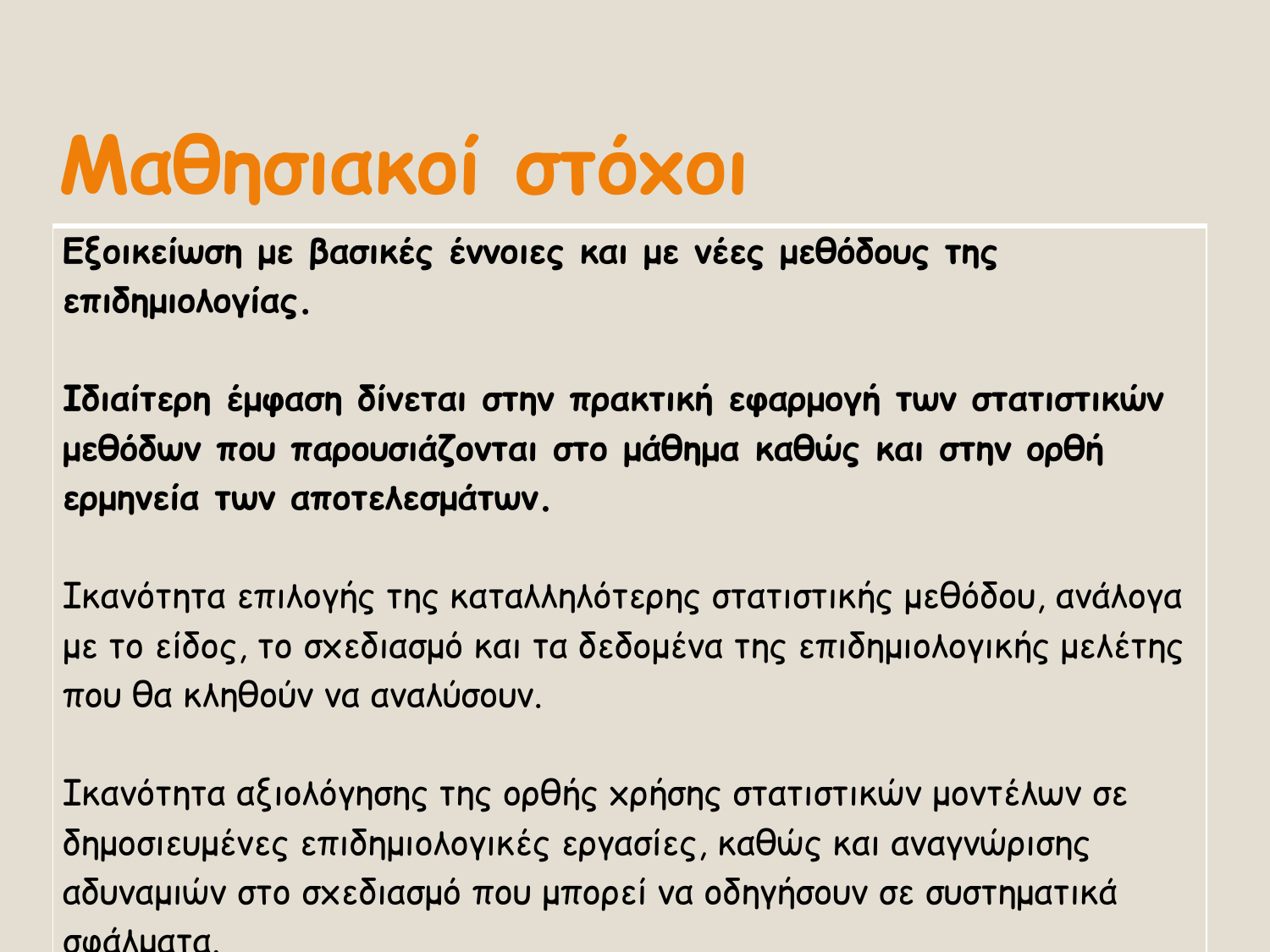

# Μαθησιακοί στόχοι
| Εξοικείωση με βασικές έννοιες και με νέες μεθόδους της επιδημιολογίας. Ιδιαίτερη έμφαση δίνεται στην πρακτική εφαρμογή των στατιστικών μεθόδων που παρουσιάζονται στο μάθημα καθώς και στην ορθή ερμηνεία των αποτελεσμάτων. Ικανότητα επιλογής της καταλληλότερης στατιστικής μεθόδου, ανάλογα με το είδος, το σχεδιασμό και τα δεδομένα της επιδημιολογικής μελέτης που θα κληθούν να αναλύσουν. Ικανότητα αξιολόγησης της ορθής χρήσης στατιστικών μοντέλων σε δημοσιευμένες επιδημιολογικές εργασίες, καθώς και αναγνώρισης αδυναμιών στο σχεδιασμό που μπορεί να οδηγήσουν σε συστηματικά σφάλματα. |
| --- |